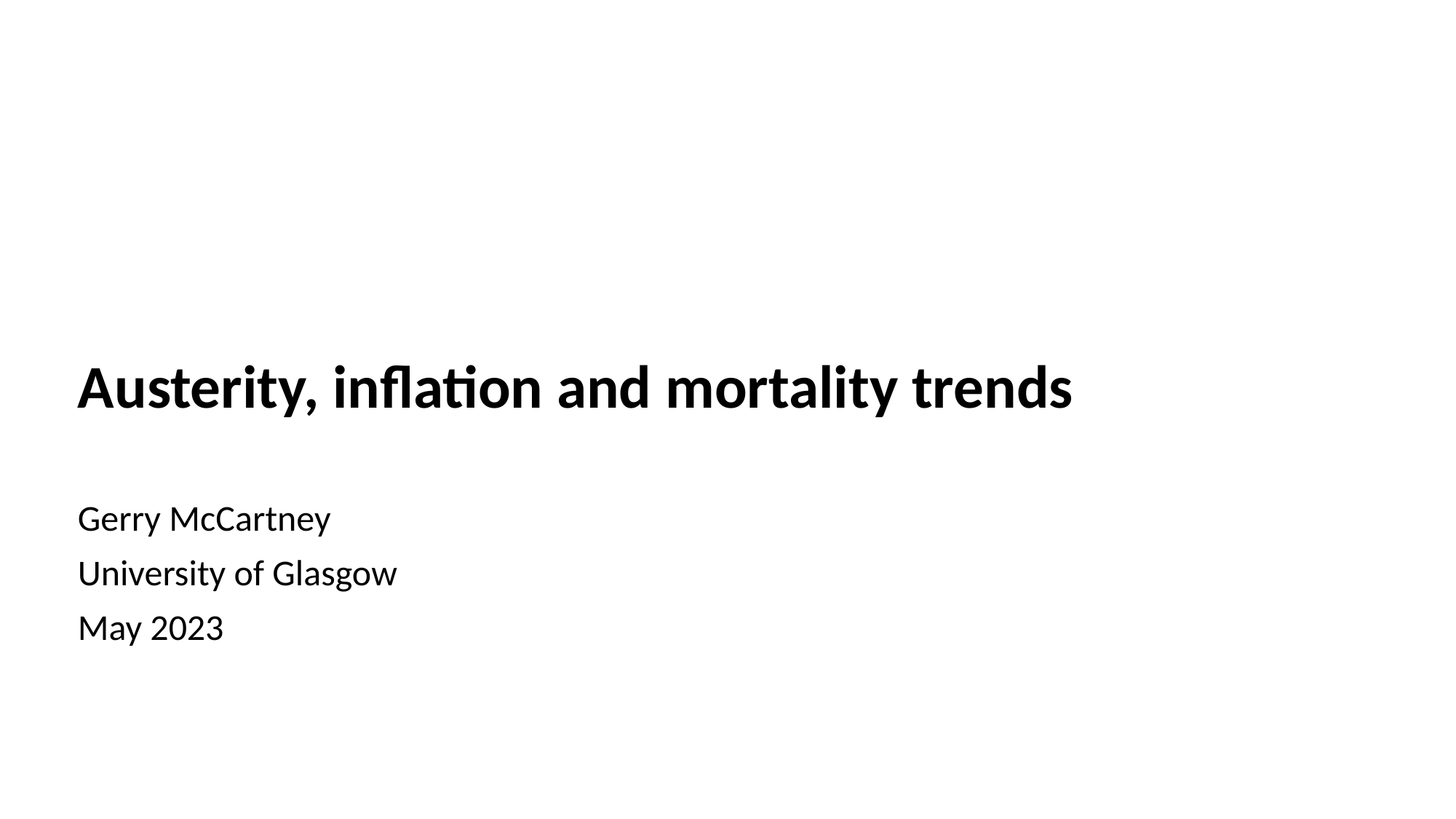

# Austerity, inflation and mortality trends
Gerry McCartney
University of Glasgow
May 2023